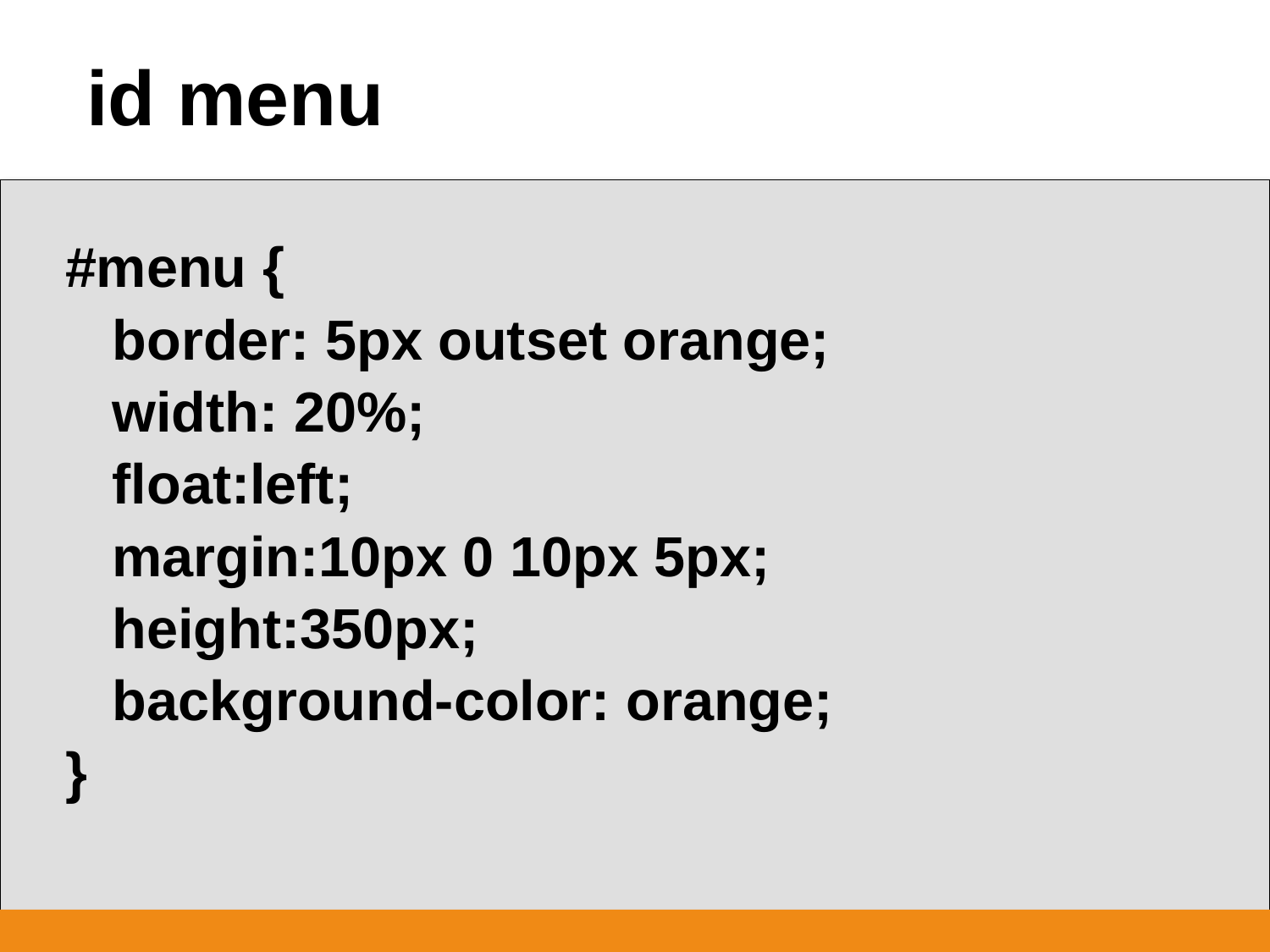

id menu

#menu {
   border: 5px outset orange;
   width: 20%;
   float:left;
   margin:10px 0 10px 5px;
   height:350px;
   background-color: orange;
}